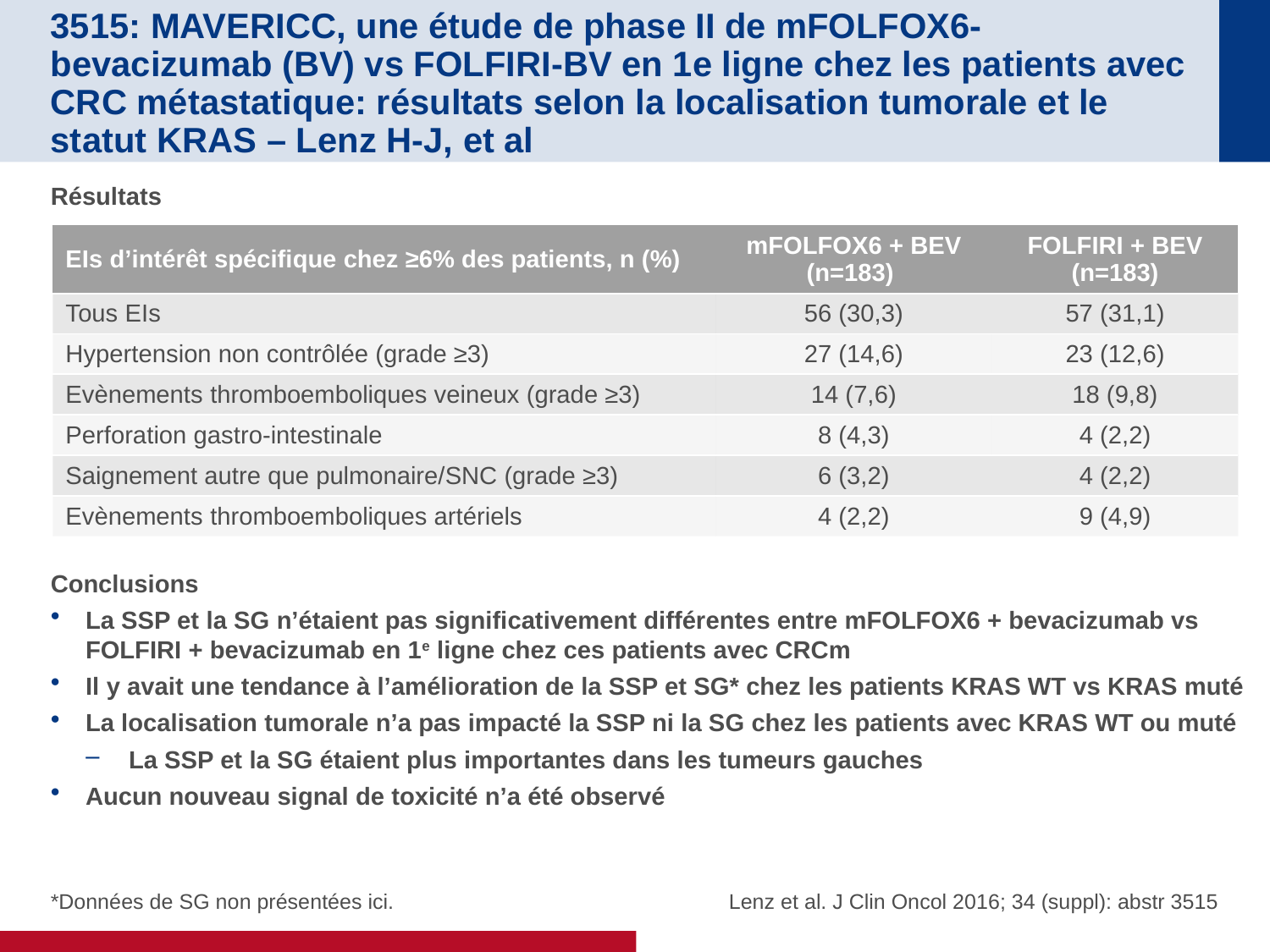

# 3515: MAVERICC, une étude de phase II de mFOLFOX6-bevacizumab (BV) vs FOLFIRI-BV en 1e ligne chez les patients avec CRC métastatique: résultats selon la localisation tumorale et le statut KRAS – Lenz H-J, et al
Résultats

Conclusions
La SSP et la SG n’étaient pas significativement différentes entre mFOLFOX6 + bevacizumab vs FOLFIRI + bevacizumab en 1e ligne chez ces patients avec CRCm
Il y avait une tendance à l’amélioration de la SSP et SG* chez les patients KRAS WT vs KRAS muté
La localisation tumorale n’a pas impacté la SSP ni la SG chez les patients avec KRAS WT ou muté
La SSP et la SG étaient plus importantes dans les tumeurs gauches
Aucun nouveau signal de toxicité n’a été observé
| EIs d’intérêt spécifique chez ≥6% des patients, n (%) | mFOLFOX6 + BEV (n=183) | FOLFIRI + BEV (n=183) |
| --- | --- | --- |
| Tous EIs | 56 (30,3) | 57 (31,1) |
| Hypertension non contrôlée (grade ≥3) | 27 (14,6) | 23 (12,6) |
| Evènements thromboemboliques veineux (grade ≥3) | 14 (7,6) | 18 (9,8) |
| Perforation gastro-intestinale | 8 (4,3) | 4 (2,2) |
| Saignement autre que pulmonaire/SNC (grade ≥3) | 6 (3,2) | 4 (2,2) |
| Evènements thromboemboliques artériels | 4 (2,2) | 9 (4,9) |
Lenz et al. J Clin Oncol 2016; 34 (suppl): abstr 3515
*Données de SG non présentées ici.